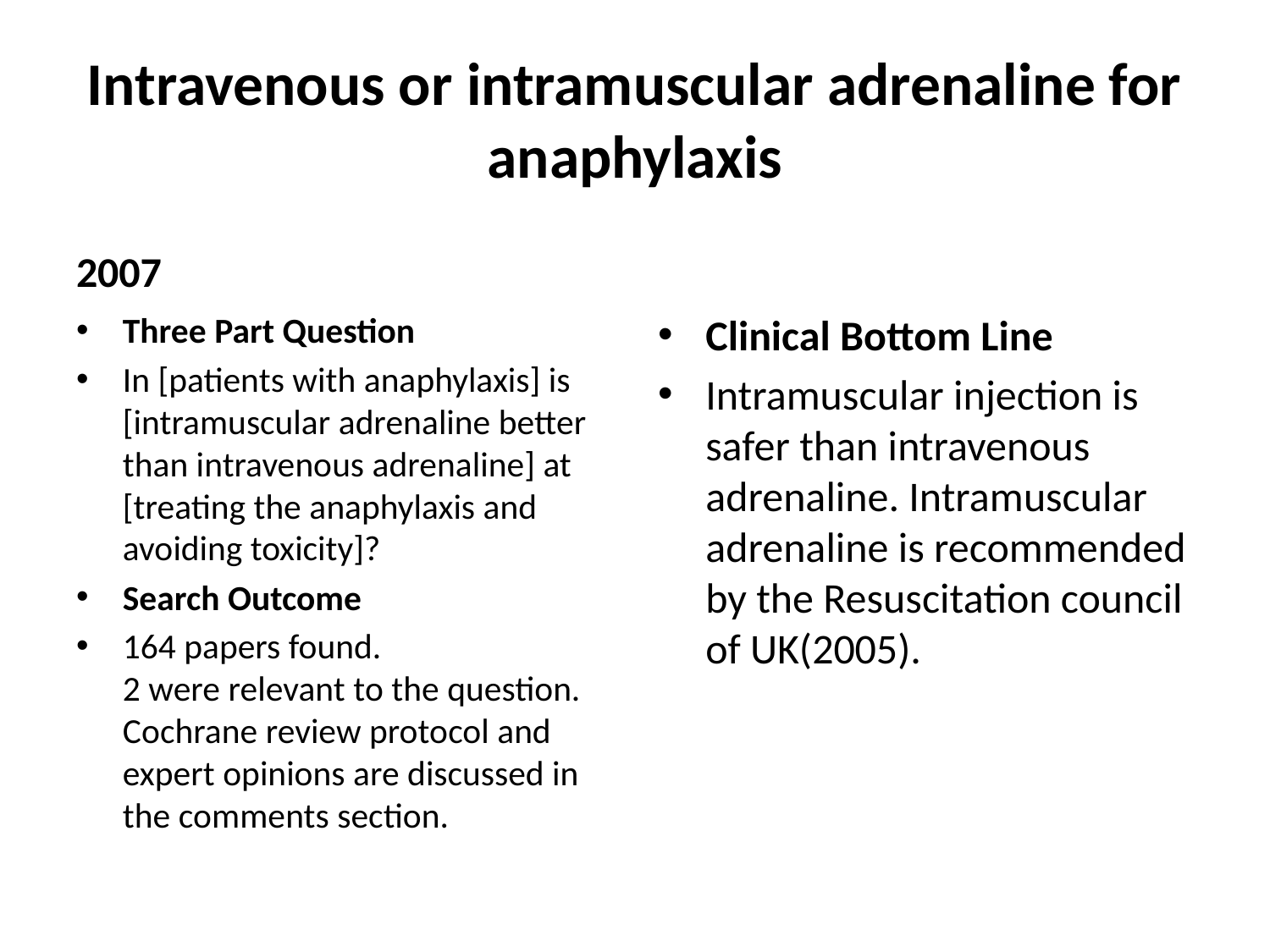

# Intravenous or intramuscular adrenaline for anaphylaxis
2007

Three Part Question
In [patients with anaphylaxis] is [intramuscular adrenaline better than intravenous adrenaline] at [treating the anaphylaxis and avoiding toxicity]?
Search Outcome
164 papers found.
2 were relevant to the question.
Cochrane review protocol and expert opinions are discussed in the comments section.
Clinical Bottom Line
Intramuscular injection is safer than intravenous adrenaline. Intramuscular adrenaline is recommended by the Resuscitation council of UK(2005).